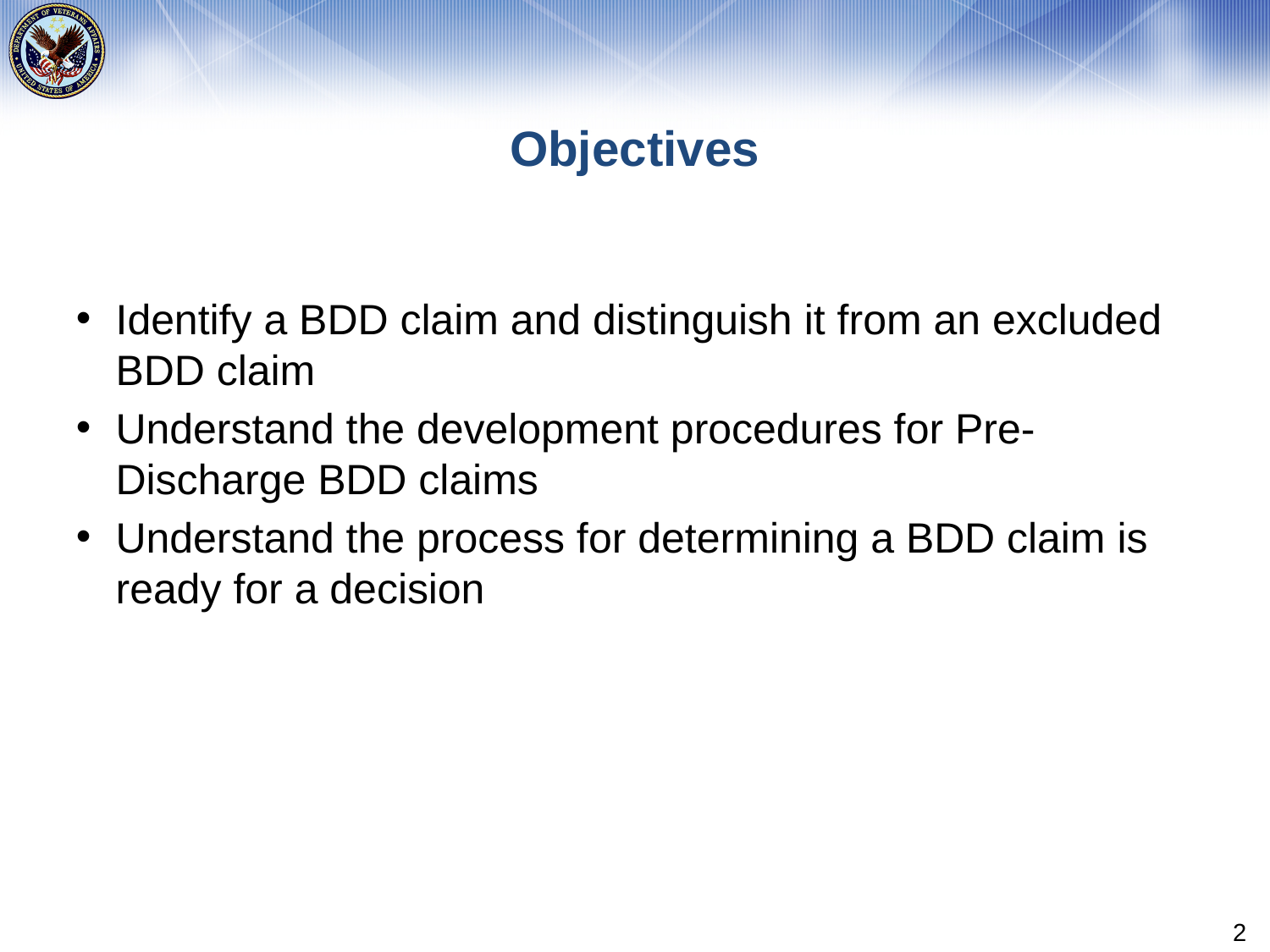

# Objectives
Identify a BDD claim and distinguish it from an excluded BDD claim
Understand the development procedures for Pre-Discharge BDD claims
Understand the process for determining a BDD claim is ready for a decision
2